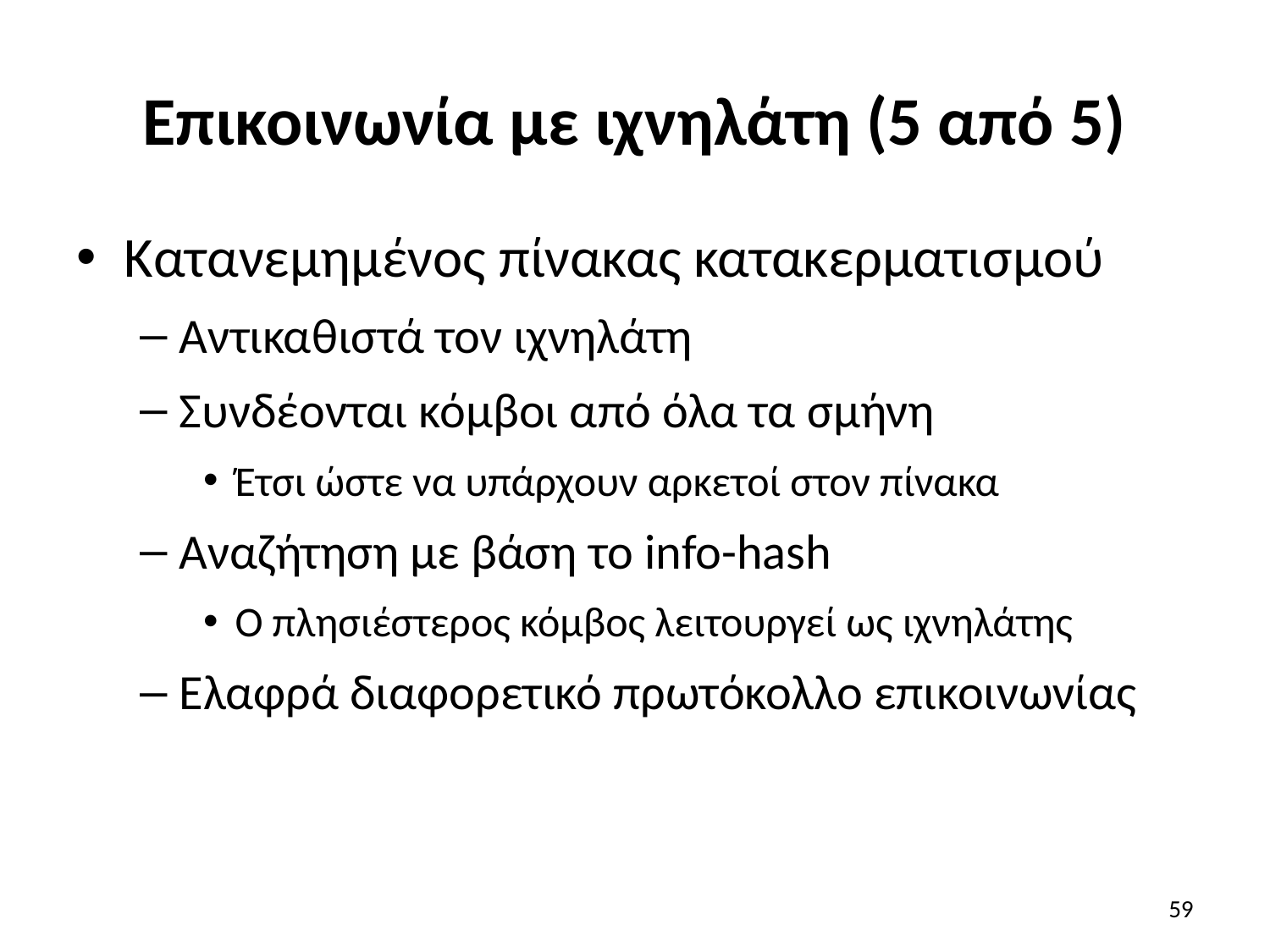

# Επικοινωνία με ιχνηλάτη (5 από 5)
Κατανεμημένος πίνακας κατακερματισμού
Αντικαθιστά τον ιχνηλάτη
Συνδέονται κόμβοι από όλα τα σμήνη
Έτσι ώστε να υπάρχουν αρκετοί στον πίνακα
Αναζήτηση με βάση το info-hash
Ο πλησιέστερος κόμβος λειτουργεί ως ιχνηλάτης
Ελαφρά διαφορετικό πρωτόκολλο επικοινωνίας
59